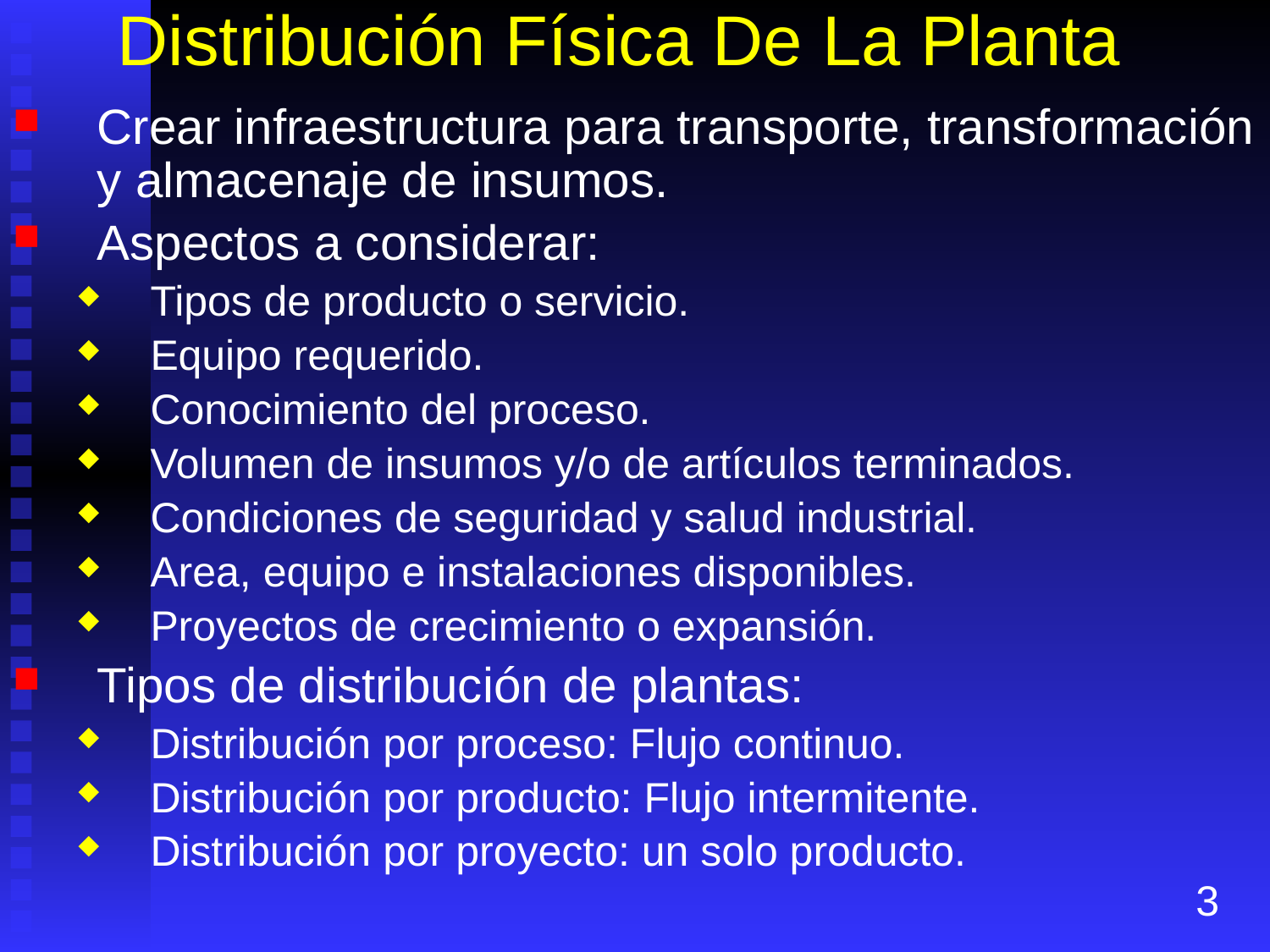

# Distribución Física De La Planta
Crear infraestructura para transporte, transformación y almacenaje de insumos.
Aspectos a considerar:
Tipos de producto o servicio.
Equipo requerido.
Conocimiento del proceso.
Volumen de insumos y/o de artículos terminados.
Condiciones de seguridad y salud industrial.
Area, equipo e instalaciones disponibles.
Proyectos de crecimiento o expansión.
Tipos de distribución de plantas:
Distribución por proceso: Flujo continuo.
Distribución por producto: Flujo intermitente.
Distribución por proyecto: un solo producto.
3